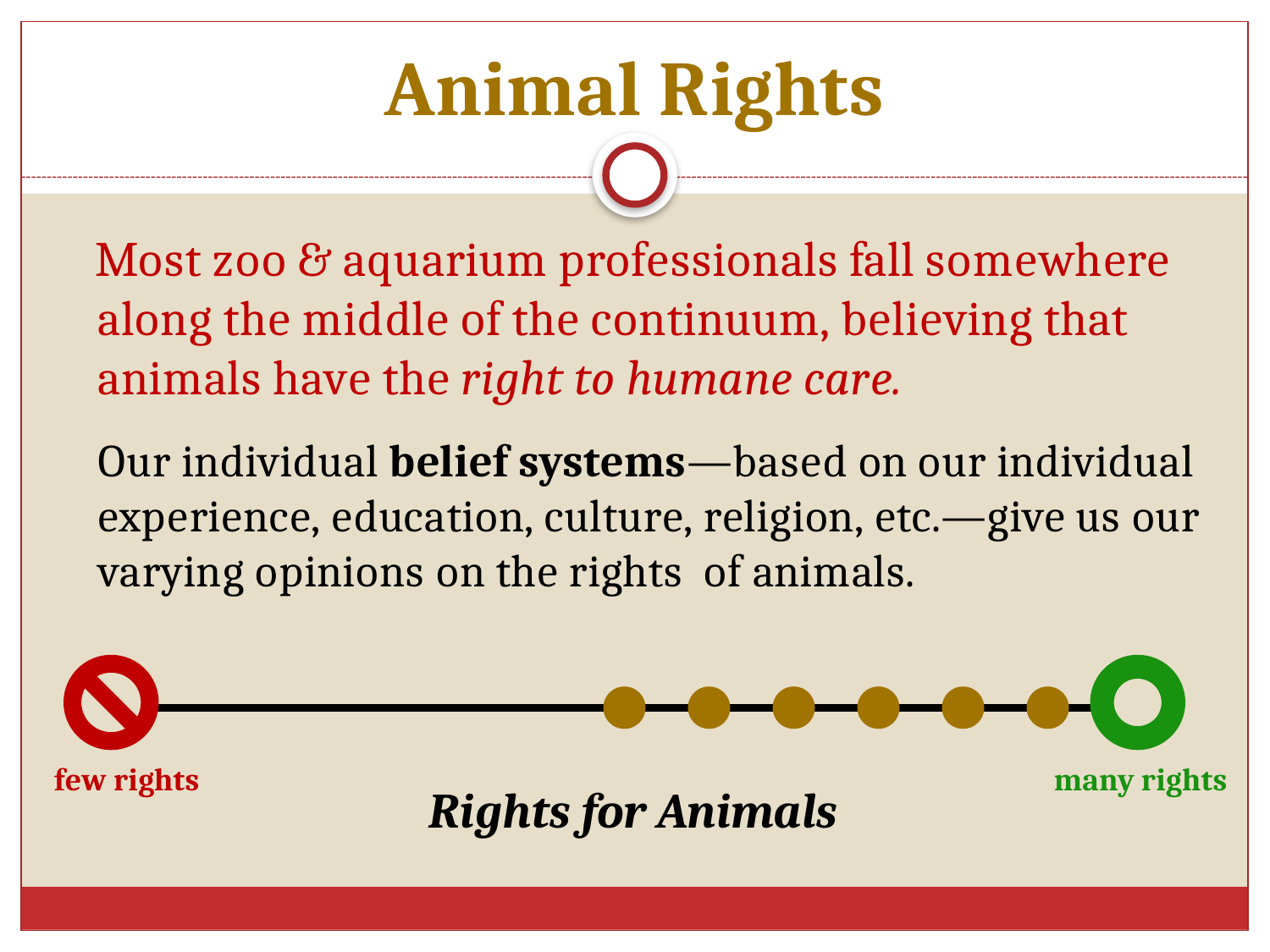

# Animal Rights
Most zoo & aquarium professionals fall somewhere along the middle of the continuum, believing that animals have the right to humane care.
Our individual belief systems—based on our individual experience, education, culture, religion, etc.—give us our varying opinions on the rights  of animals.

few rights
many rights
Rights for Animals